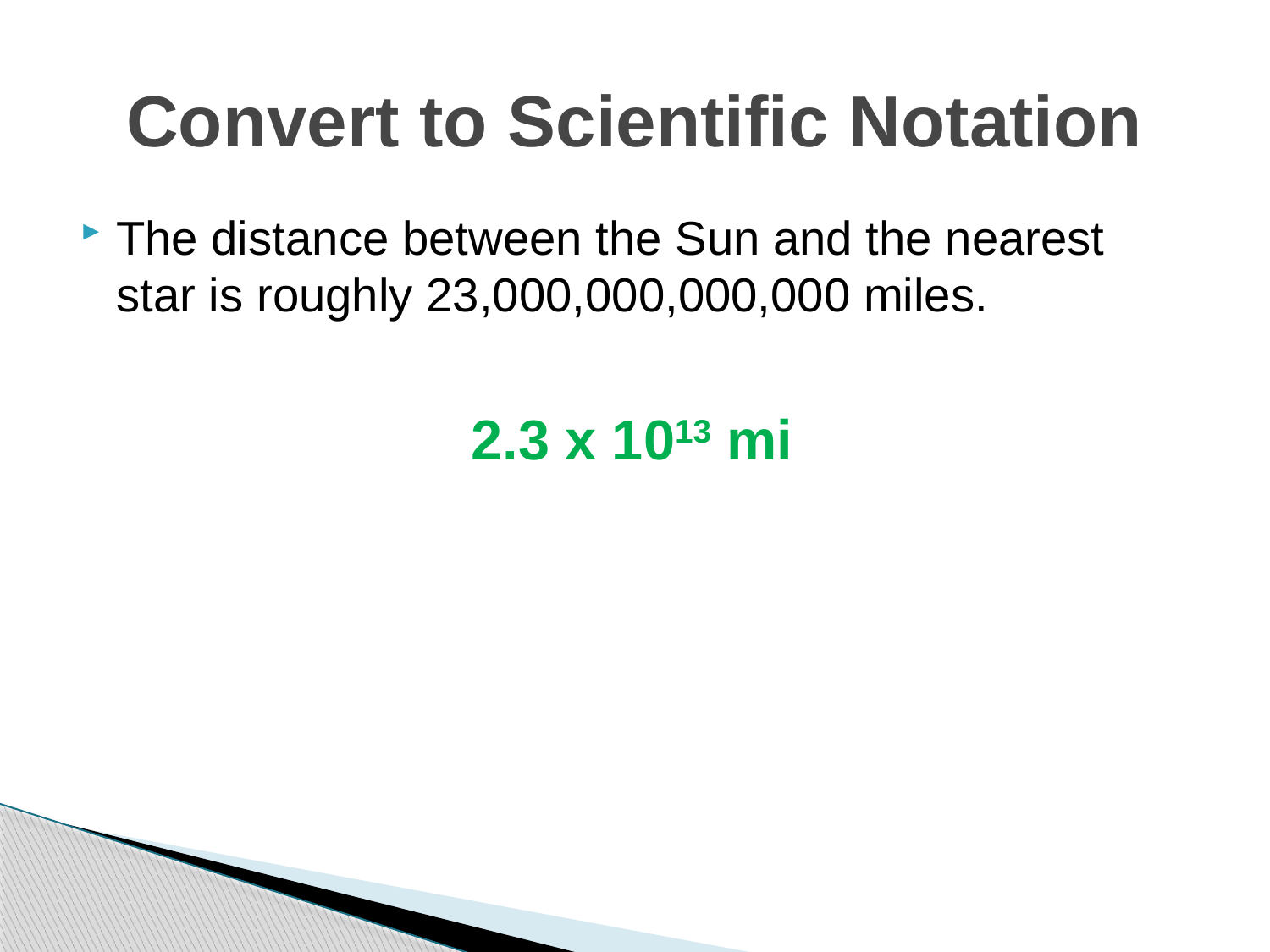

# Convert to Scientific Notation
The distance between the Sun and the nearest star is roughly 23,000,000,000,000 miles.

2.3 x 1013 mi